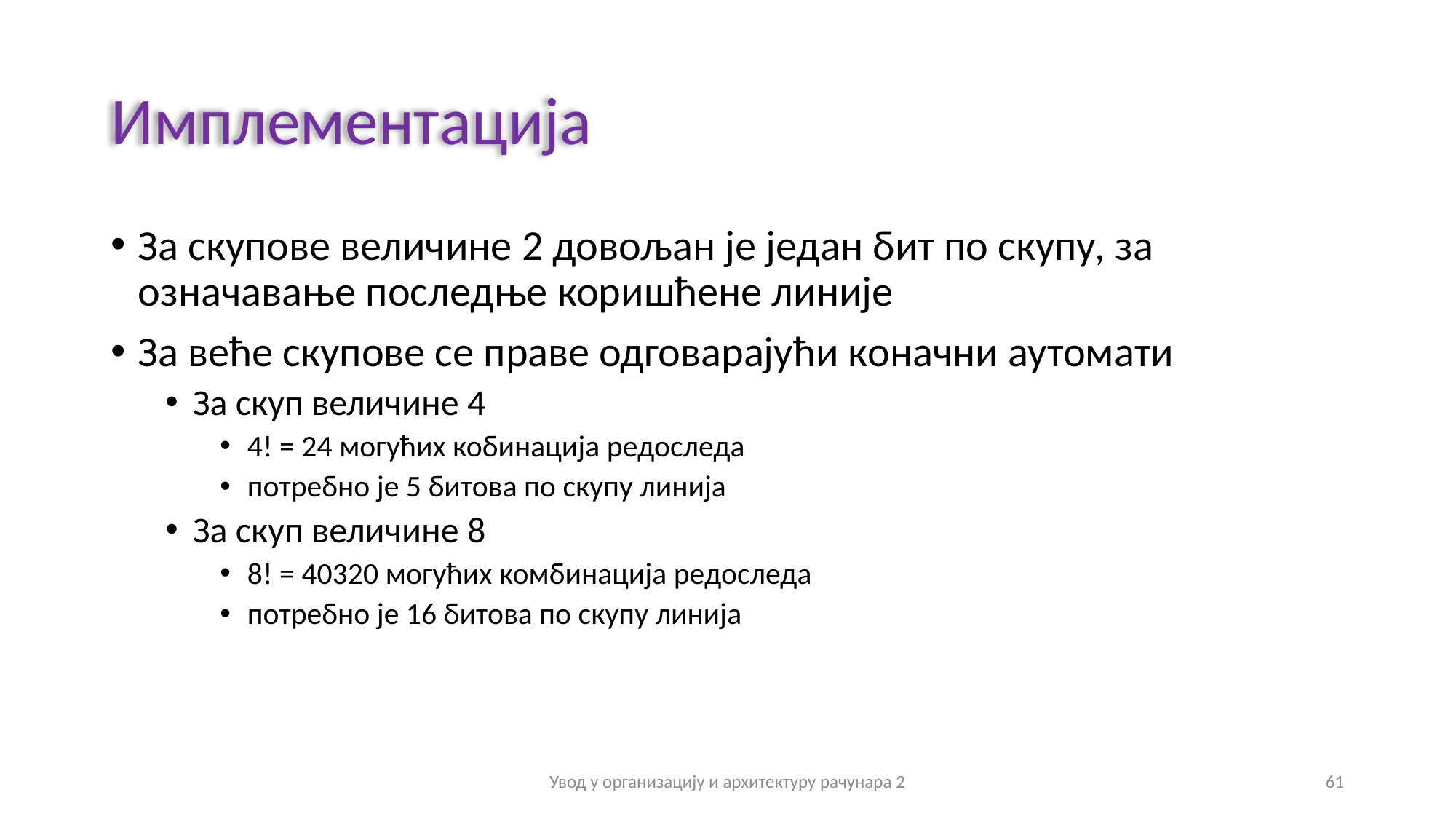

# Имплементација
За скупове величине 2 довољан је један бит по скупу, за означавање последње коришћене линије
За веће скупове се праве одговарајући коначни аутомати
За скуп величине 4
4! = 24 могућих кобинација редоследа
потребно је 5 битова по скупу линија
За скуп величине 8
8! = 40320 могућих комбинација редоследа
потребно је 16 битова по скупу линија
Увод у организацију и архитектуру рачунара 2
61